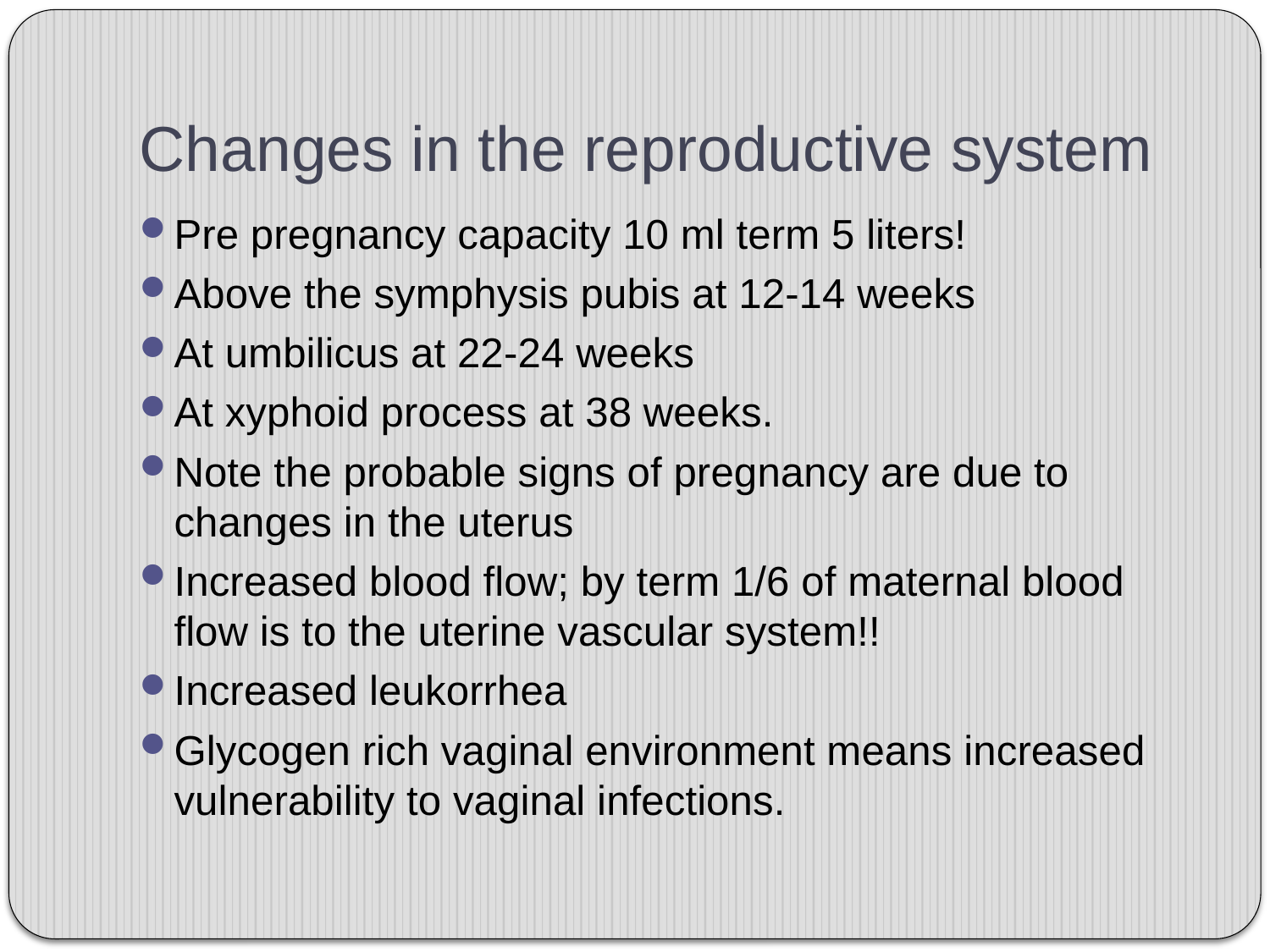

# Changes in the reproductive system
Pre pregnancy capacity 10 ml term 5 liters!
Above the symphysis pubis at 12-14 weeks
At umbilicus at 22-24 weeks
At xyphoid process at 38 weeks.
Note the probable signs of pregnancy are due to changes in the uterus
Increased blood flow; by term 1/6 of maternal blood flow is to the uterine vascular system!!
Increased leukorrhea
Glycogen rich vaginal environment means increased vulnerability to vaginal infections.